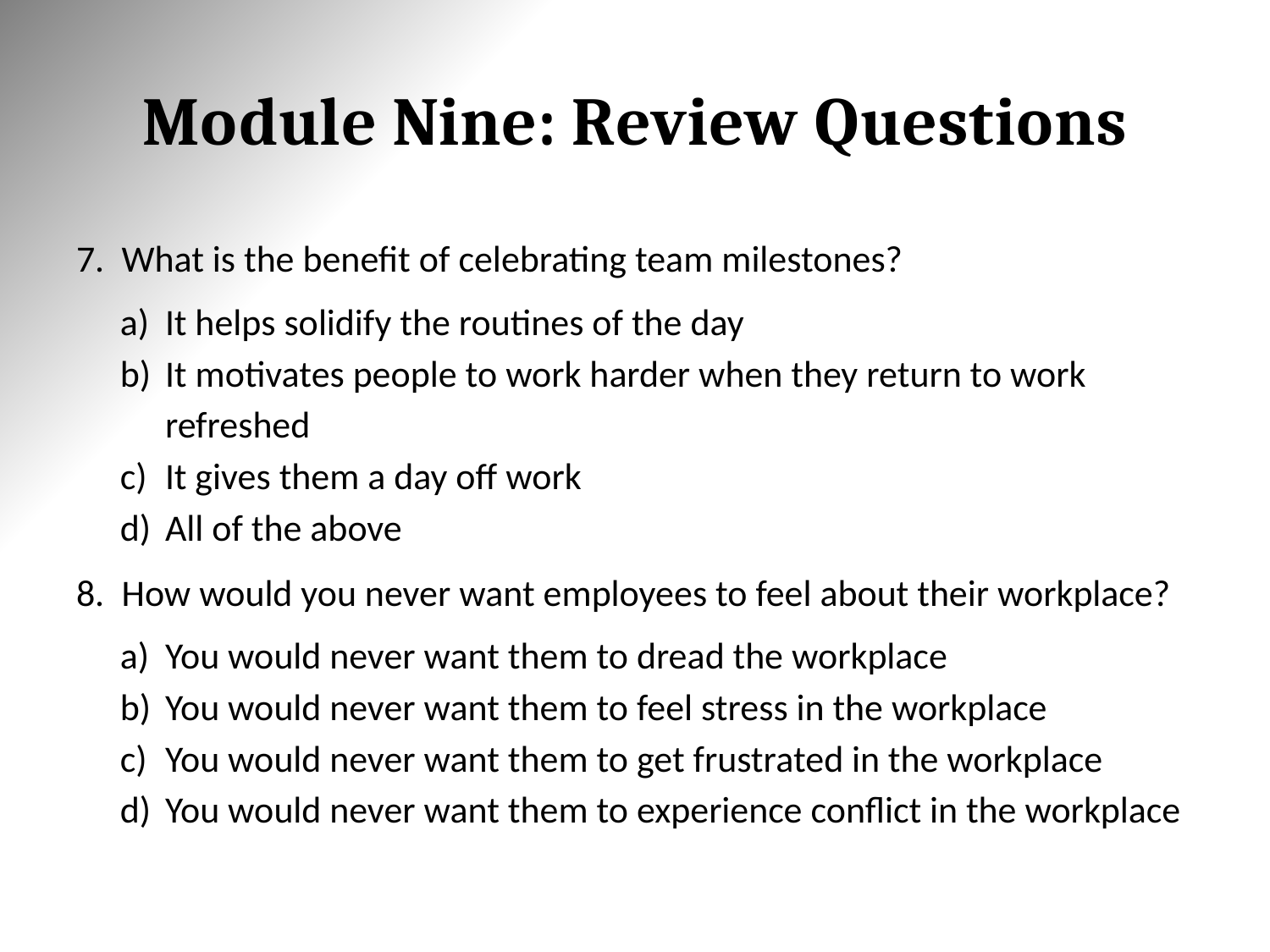

# Module Nine: Review Questions
What is the benefit of celebrating team milestones?
It helps solidify the routines of the day
It motivates people to work harder when they return to work refreshed
It gives them a day off work
All of the above
How would you never want employees to feel about their workplace?
You would never want them to dread the workplace
You would never want them to feel stress in the workplace
You would never want them to get frustrated in the workplace
You would never want them to experience conflict in the workplace